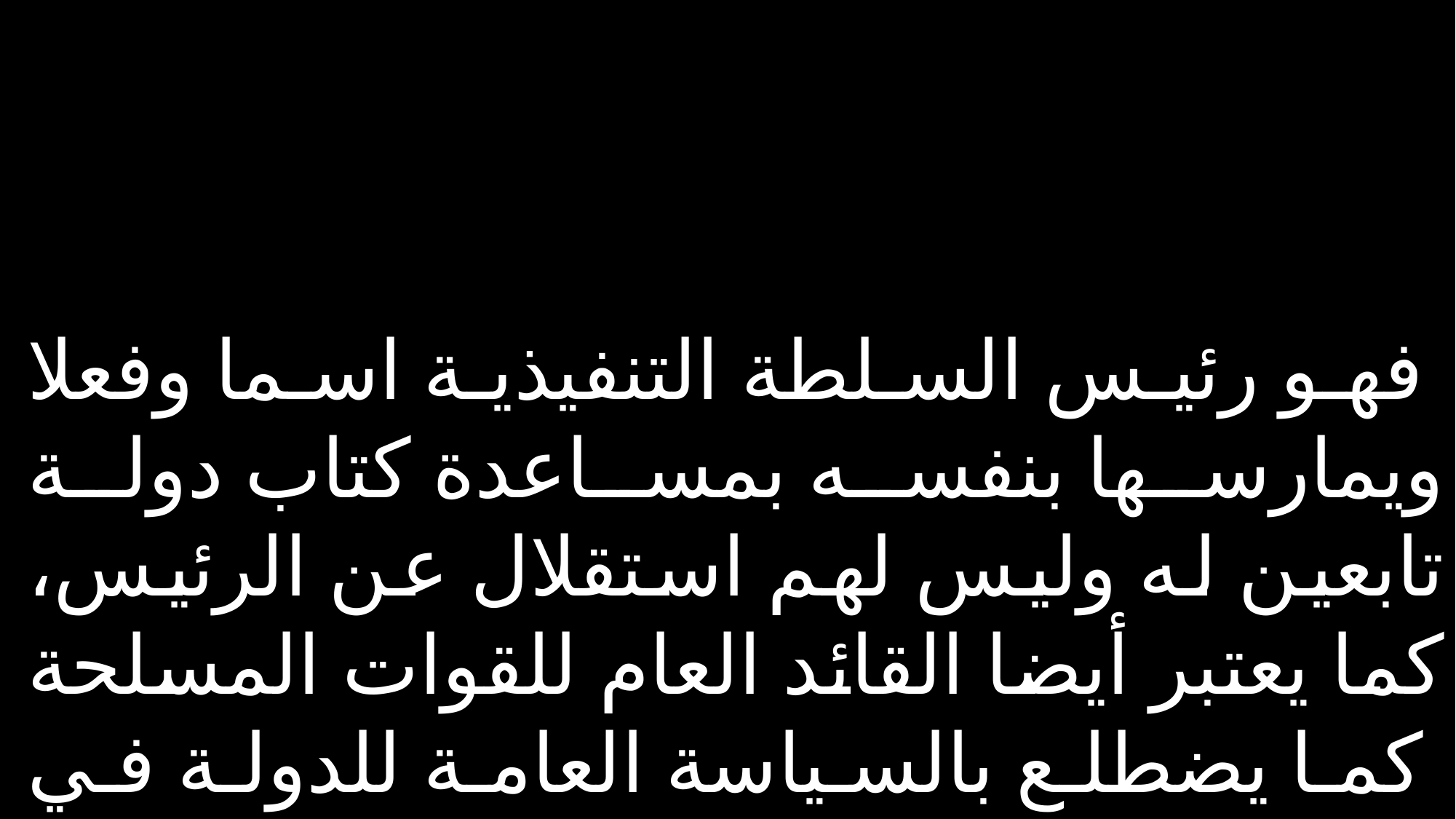

فهو رئيس السلطة التنفيذية اسما وفعلا ويمارسها بنفسه بمساعدة كتاب دولة تابعين له وليس لهم استقلال عن الرئيس، كما يعتبر أيضا القائد العام للقوات المسلحة  كما يضطلع بالسياسة العامة للدولة في الداخل والخارج إلى جانب اختصاصات أخرى